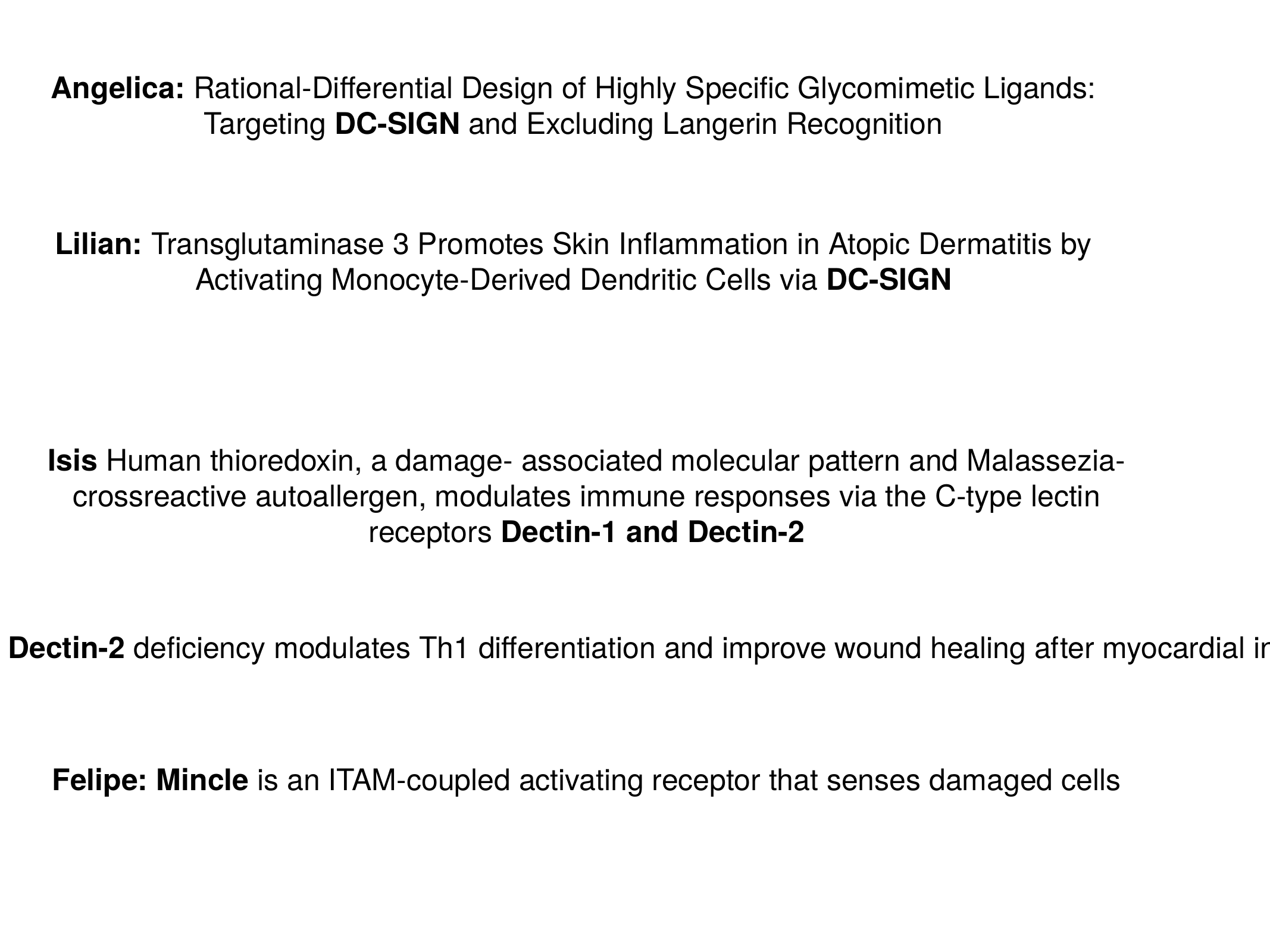

Angelica: Rational-Differential Design of Highly Specific Glycomimetic Ligands:
Targeting DC-SIGN and Excluding Langerin Recognition
Lilian: Transglutaminase 3 Promotes Skin Inflammation in Atopic Dermatitis by Activating Monocyte-Derived Dendritic Cells via DC-SIGN
Isis Human thioredoxin, a damage- associated molecular pattern and Malassezia-crossreactive autoallergen, modulates immune responses via the C-type lectin receptors Dectin-1 and Dectin-2
Thales: Dectin-2 deficiency modulates Th1 differentiation and improve wound healing after myocardial infarction
Felipe: Mincle is an ITAM-coupled activating receptor that senses damaged cells